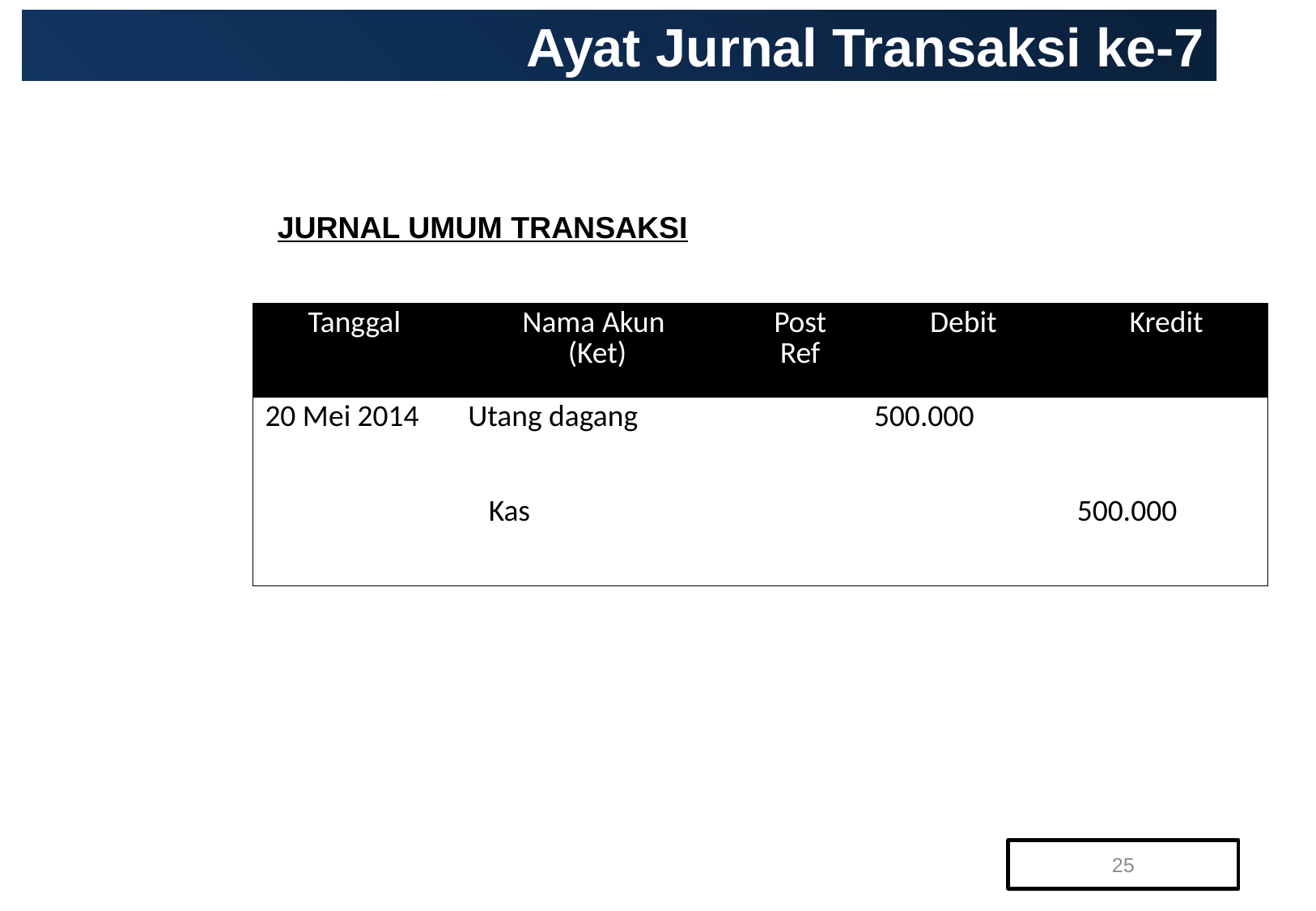

# Ayat Jurnal Transaksi ke-7
JURNAL UMUM TRANSAKSI
| Tanggal | Nama Akun (Ket) | Post Ref | Debit | Kredit |
| --- | --- | --- | --- | --- |
| 20 Mei 2014 | Utang dagang |  | 500.000 |  |
|  | Kas |  |  | 500.000 |
25